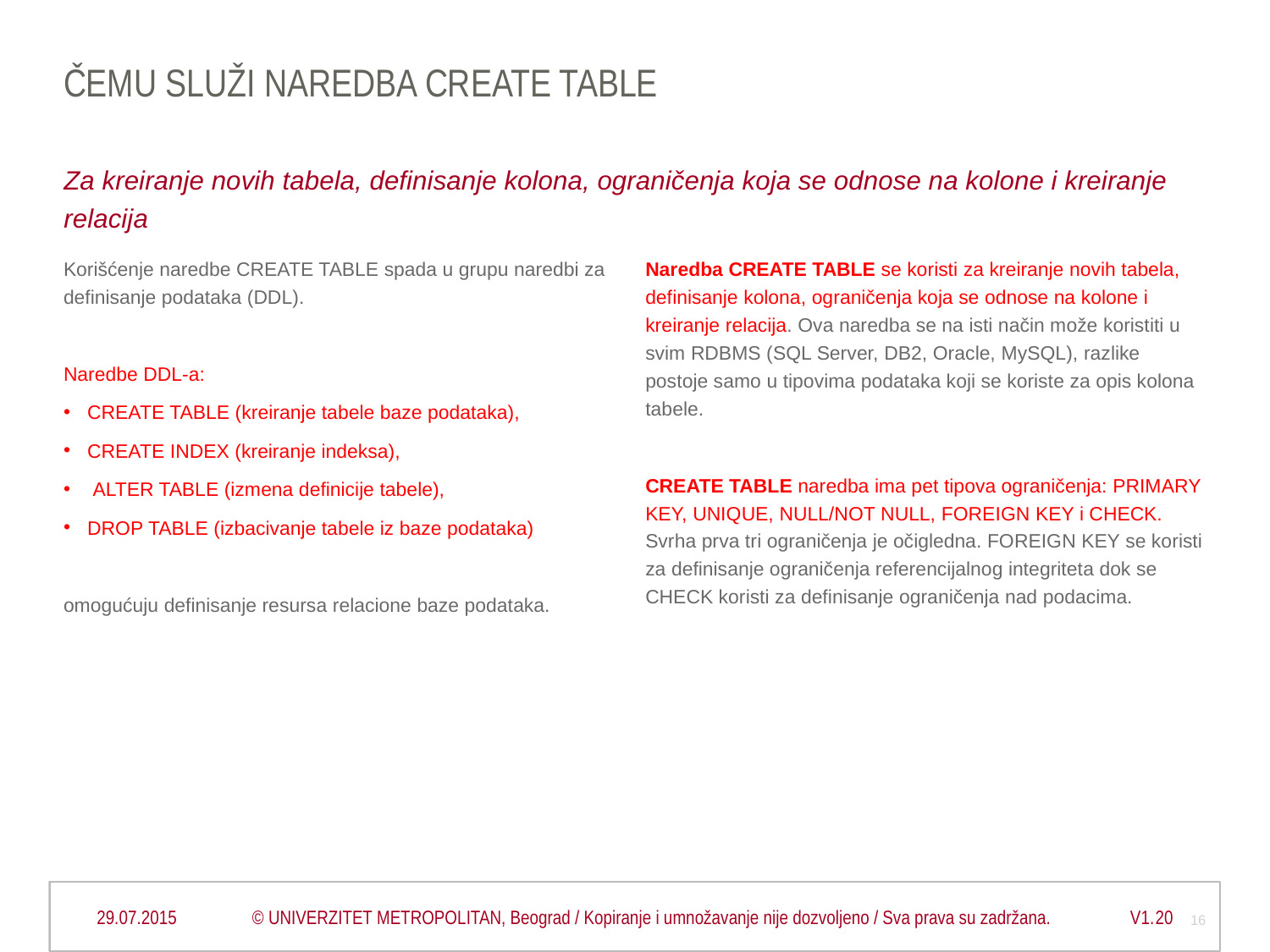

# Čemu služi naredba CREATE TABLE
Za kreiranje novih tabela, definisanje kolona, ograničenja koja se odnose na kolone i kreiranje relacija
Korišćenje naredbe CREATE TABLE spada u grupu naredbi za definisanje podataka (DDL).

Naredbe DDL-a:
CREATE TABLE (kreiranje tabele baze podataka),
CREATE INDEX (kreiranje indeksa),
 ALTER TABLE (izmena definicije tabele),
DROP TABLE (izbacivanje tabele iz baze podataka)

omogućuju definisanje resursa relacione baze podataka.
Naredba CREATE TABLE se koristi za kreiranje novih tabela, definisanje kolona, ograničenja koja se odnose na kolone i kreiranje relacija. Ova naredba se na isti način može koristiti u svim RDBMS (SQL Server, DB2, Oracle, MySQL), razlike postoje samo u tipovima podataka koji se koriste za opis kolona tabele.

CREATE TABLE naredba ima pet tipova ograničenja: PRIMARY KEY, UNIQUE, NULL/NOT NULL, FOREIGN KEY i CHECK. Svrha prva tri ograničenja je očigledna. FOREIGN KEY se koristi za definisanje ograničenja referencijalnog integriteta dok se CHECK koristi za definisanje ograničenja nad podacima.